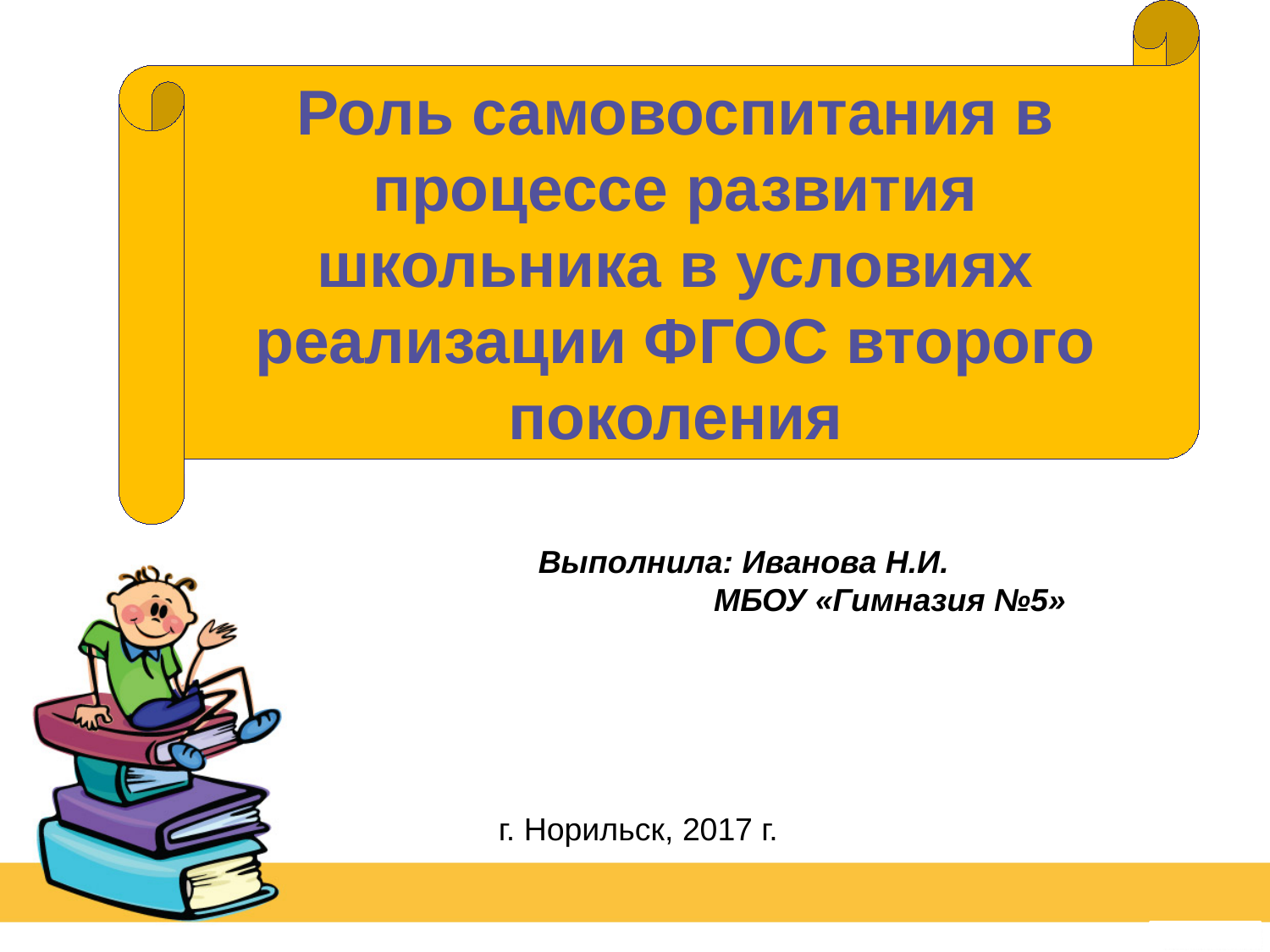

Роль самовоспитания в процессе развития школьника в условиях реализации ФГОС второго поколения
Выполнила: Иванова Н.И.
МБОУ «Гимназия №5»
г. Норильск, 2017 г.